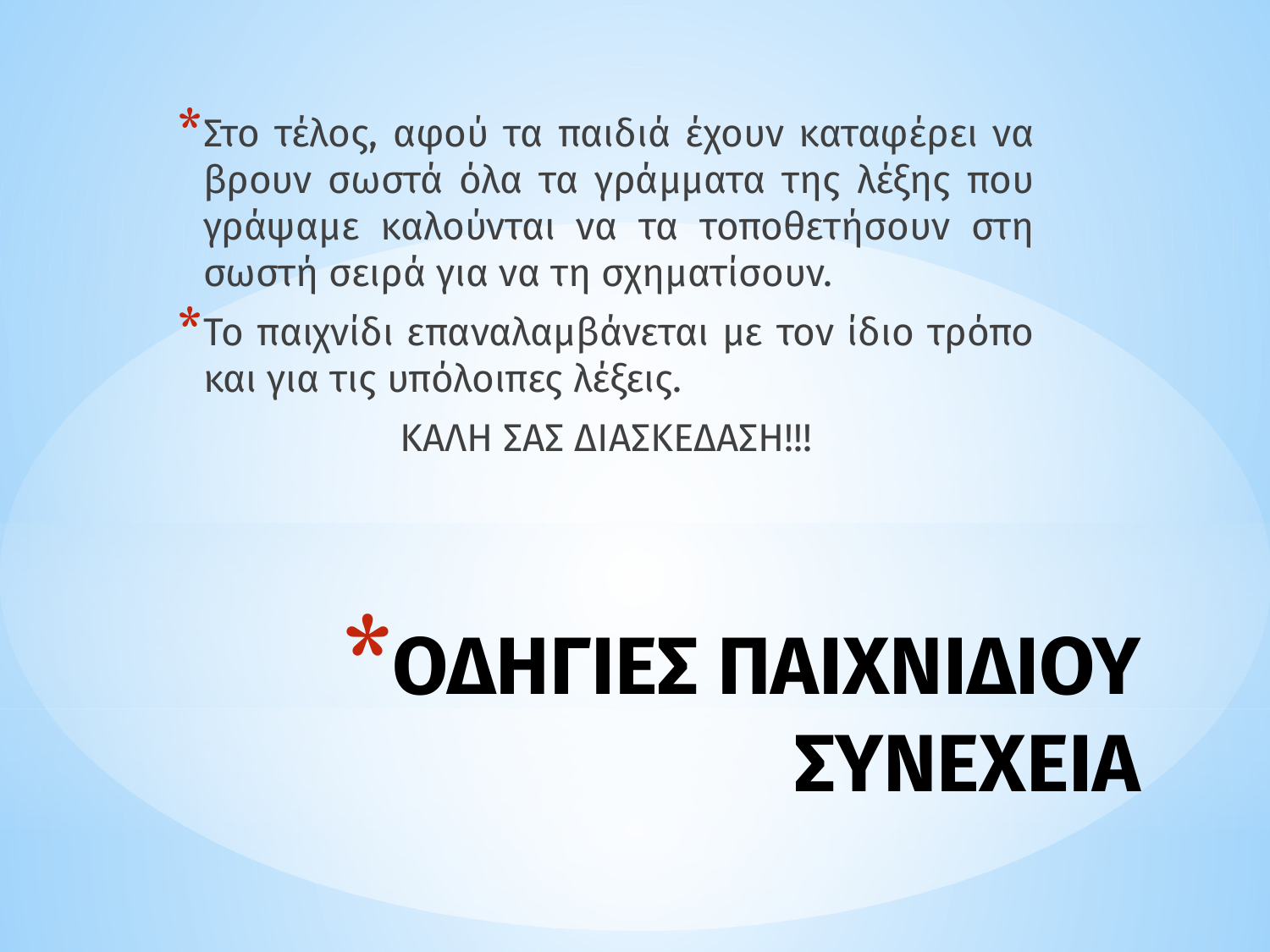

Στο τέλος, αφού τα παιδιά έχουν καταφέρει να βρουν σωστά όλα τα γράμματα της λέξης που γράψαμε καλούνται να τα τοποθετήσουν στη σωστή σειρά για να τη σχηματίσουν.
Το παιχνίδι επαναλαμβάνεται με τον ίδιο τρόπο και για τις υπόλοιπες λέξεις.
ΚΑΛΗ ΣΑΣ ΔΙΑΣΚΕΔΑΣΗ!!!
# ΟΔΗΓΙΕΣ ΠΑΙΧΝΙΔΙΟΥ ΣΥΝΕΧΕΙΑ